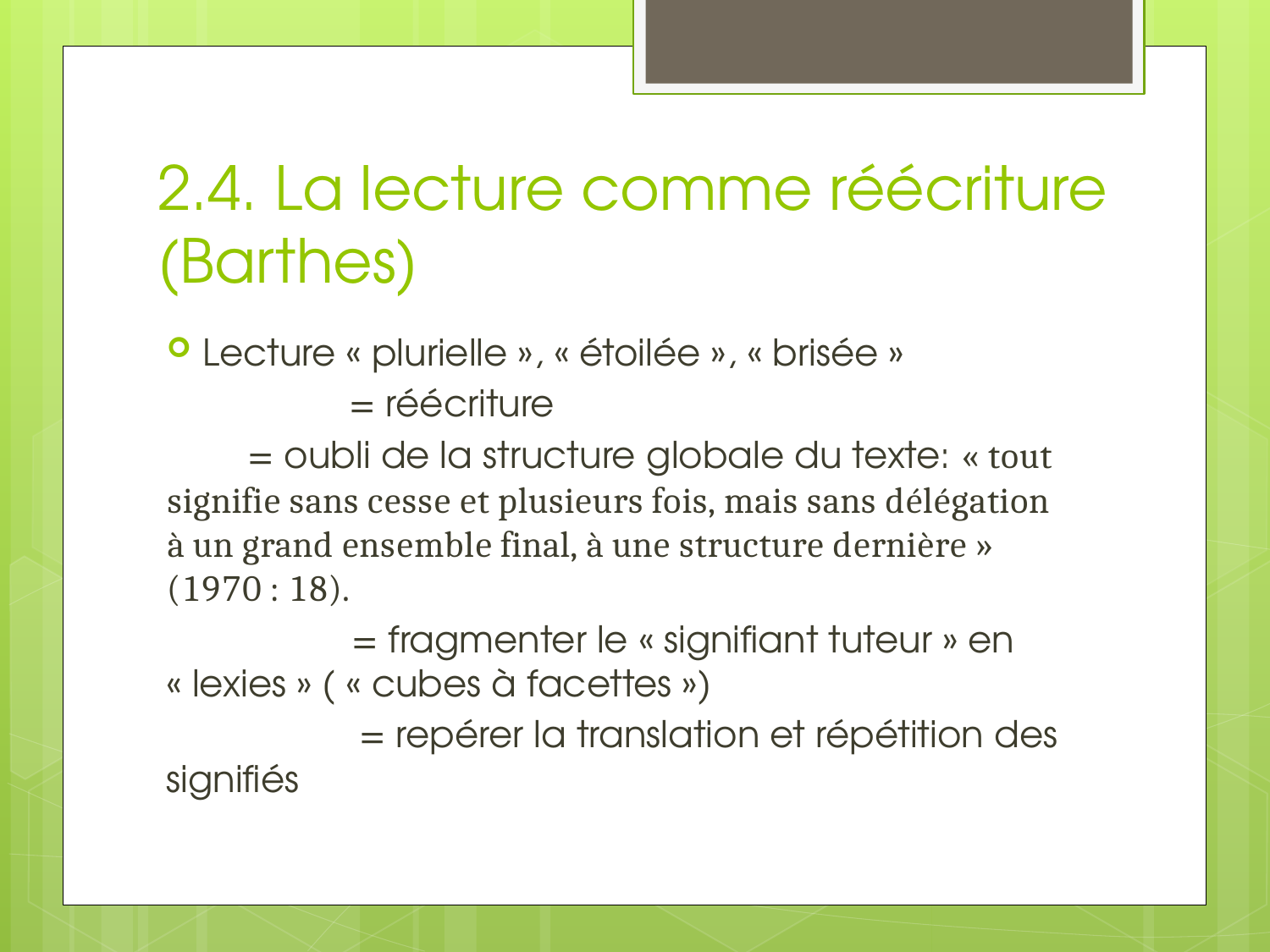

# 2.4. La lecture comme réécriture (Barthes)
Lecture « plurielle », « étoilée », « brisée »
                  = réécriture
	        = oubli de la structure globale du texte: « tout signifie sans cesse et plusieurs fois, mais sans délégation à un grand ensemble final, à une structure dernière » (1970 : 18).
                       = fragmenter le « signifiant tuteur » en « lexies » ( « cubes à facettes »)
                   = repérer la translation et répétition des signifiés